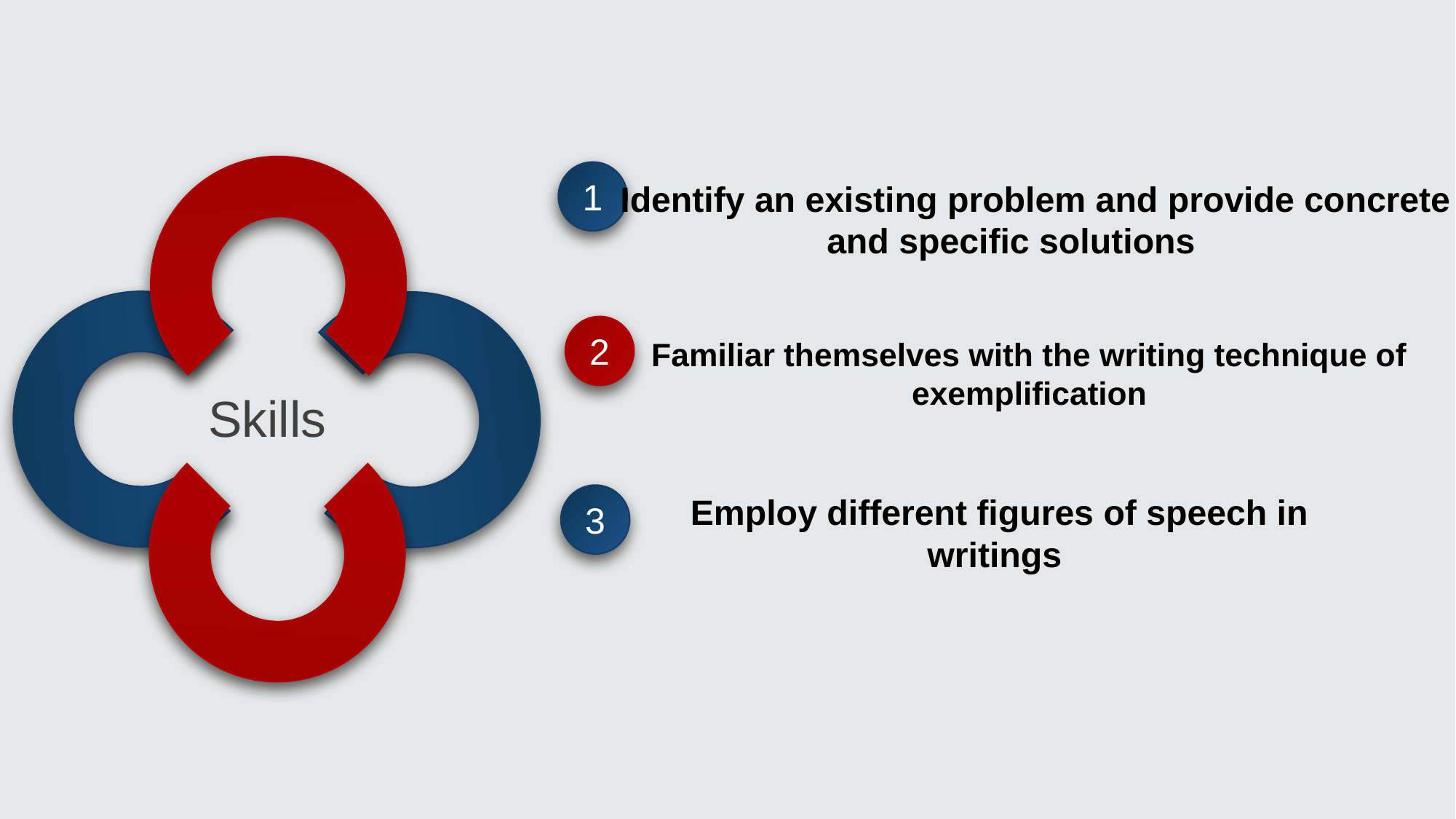

1
     Identify an existing problem and provide concrete and specific solutions

2
Familiar themselves with the writing technique of exemplification

Skills

3
Employ different figures of speech in writings